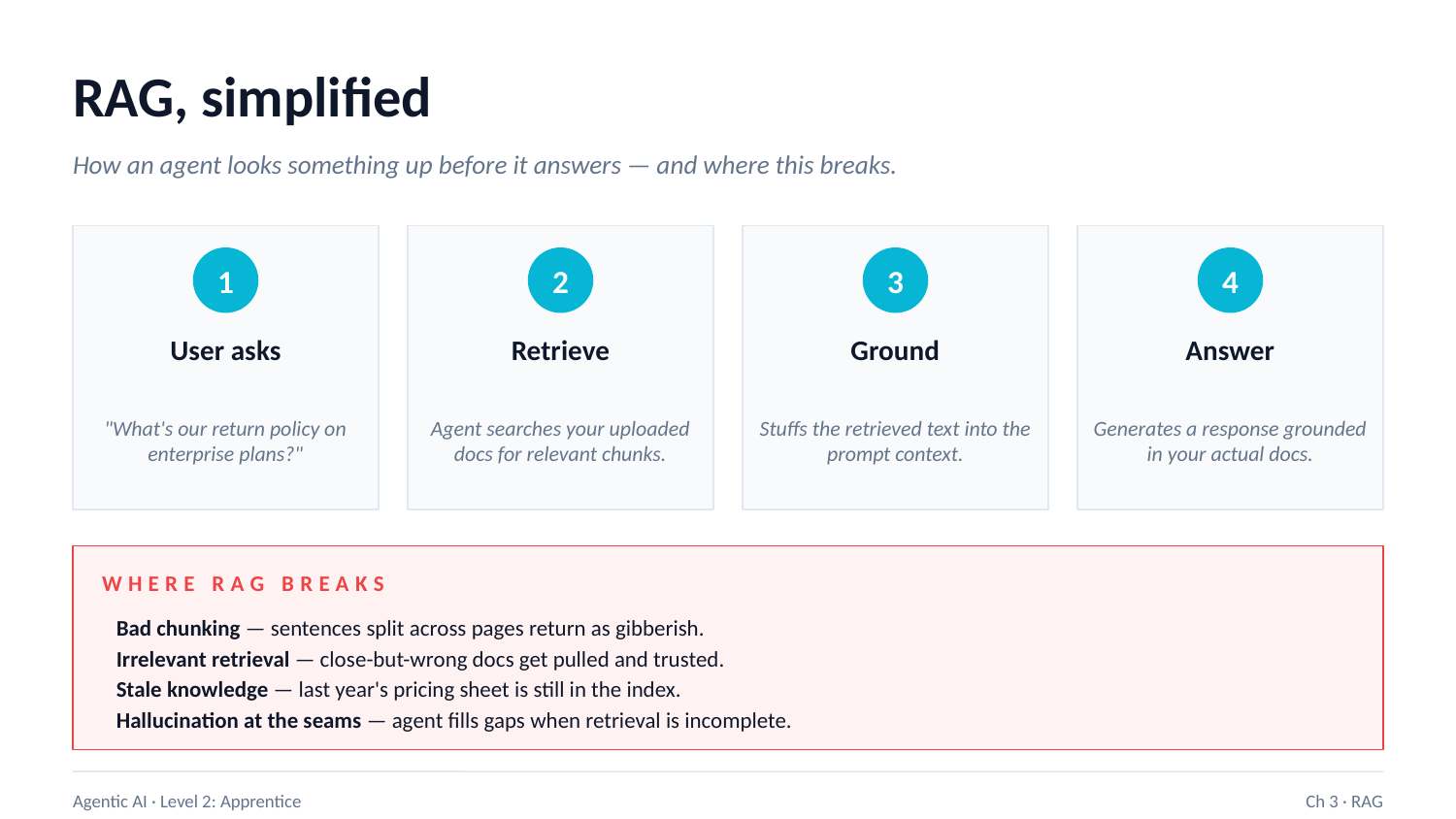

RAG, simplified
How an agent looks something up before it answers — and where this breaks.

1

2

3

4
User asks
Retrieve
Ground
Answer
"What's our return policy on enterprise plans?"
Agent searches your uploaded docs for relevant chunks.
Stuffs the retrieved text into the prompt context.
Generates a response grounded in your actual docs.

WHERE RAG BREAKS
Bad chunking — sentences split across pages return as gibberish.
Irrelevant retrieval — close-but-wrong docs get pulled and trusted.
Stale knowledge — last year's pricing sheet is still in the index.
Hallucination at the seams — agent fills gaps when retrieval is incomplete.

Agentic AI · Level 2: Apprentice
Ch 3 · RAG